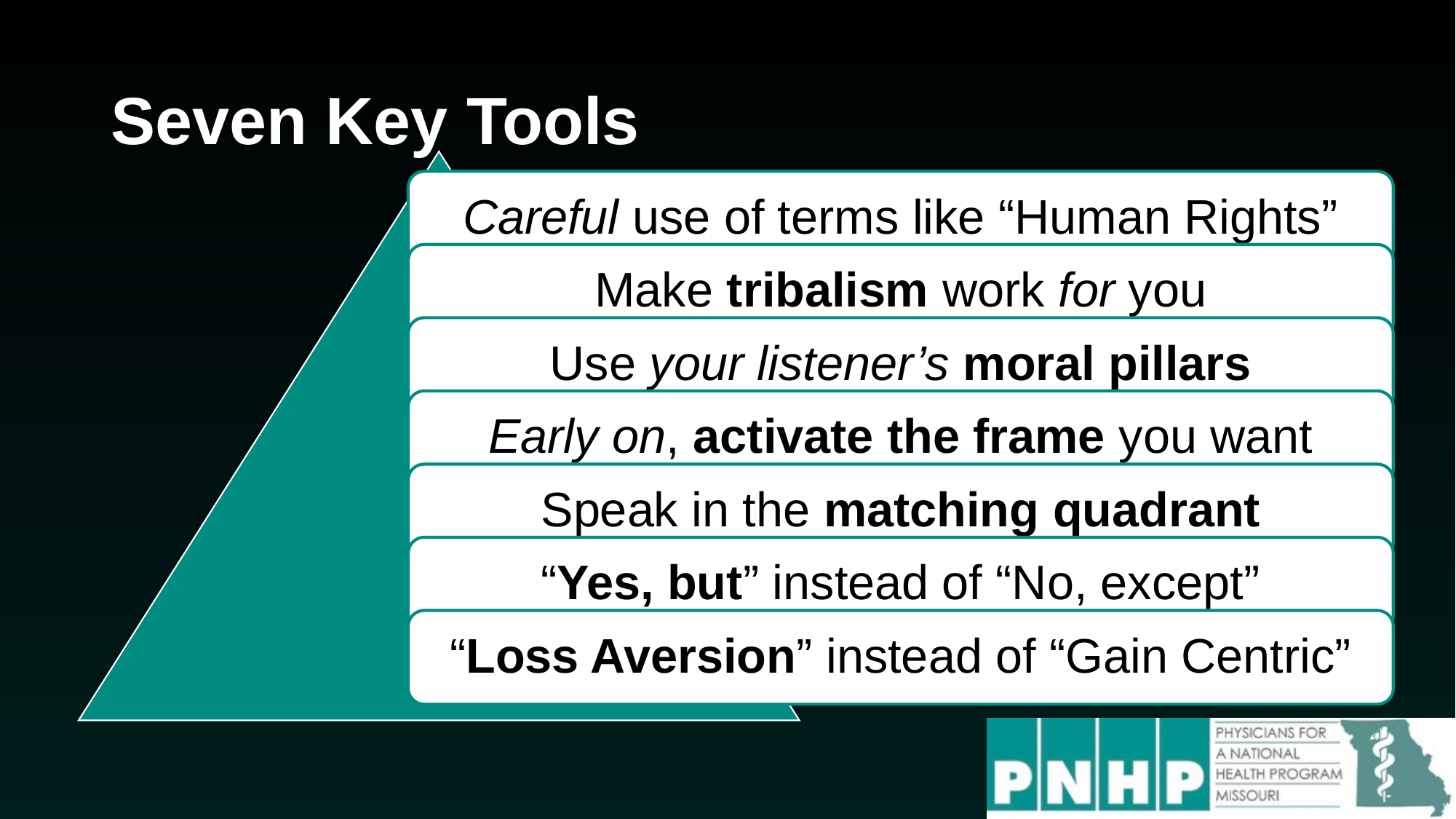

# Seven Key Tools

Careful use of terms like “Human Rights”
Make tribalism work for you
Use your listener’s moral pillars
Early on, activate the frame you want
Speak in the matching quadrant
“Yes, but” instead of “No, except”
“Loss Aversion” instead of “Gain Centric”